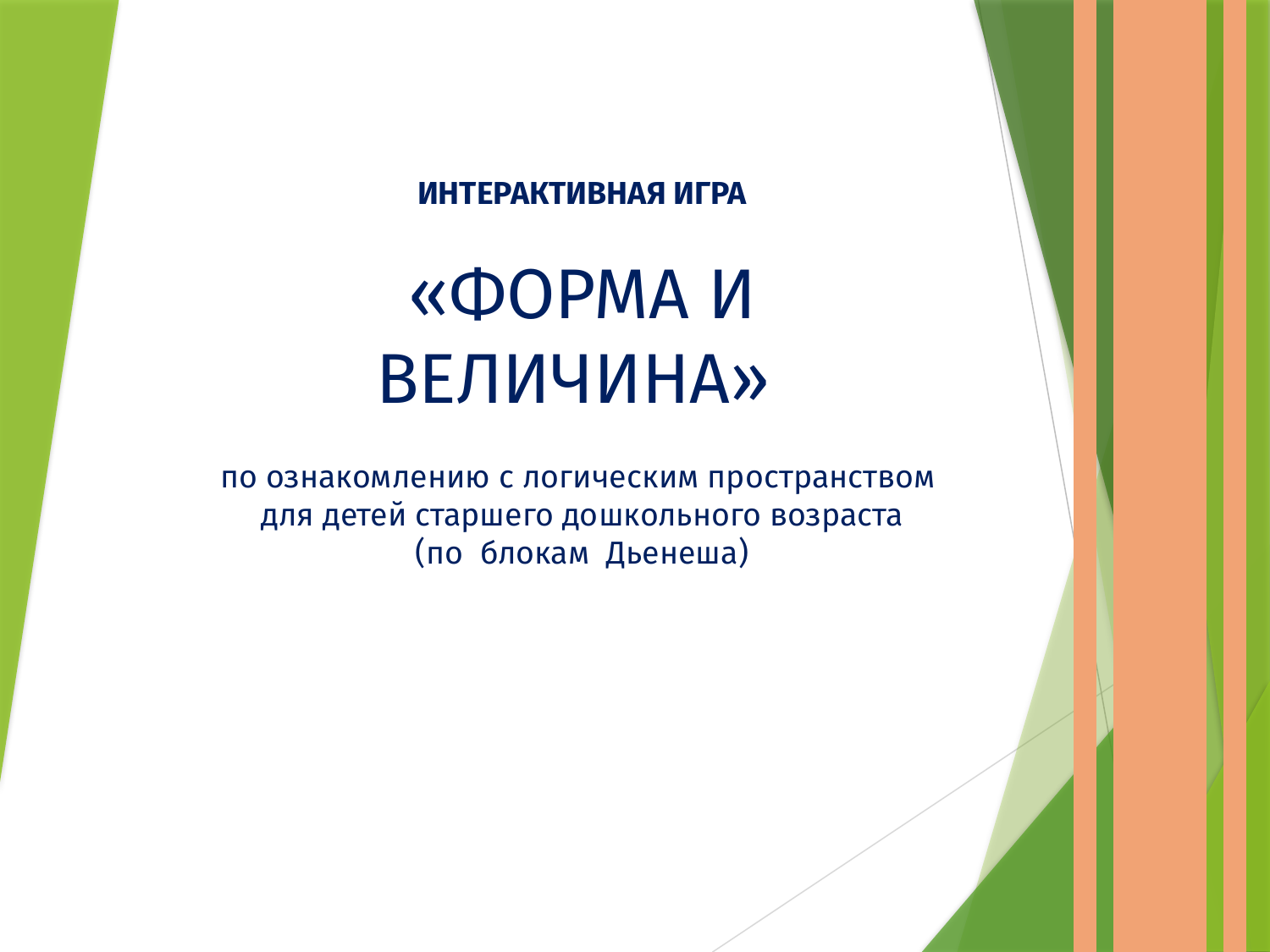

ИНТЕРАКТИВНАЯ ИГРА

«ФОРМА И ВЕЛИЧИНА»

по ознакомлению с логическим пространством
для детей старшего дошкольного возраста
(по  блокам  Дьенеша)